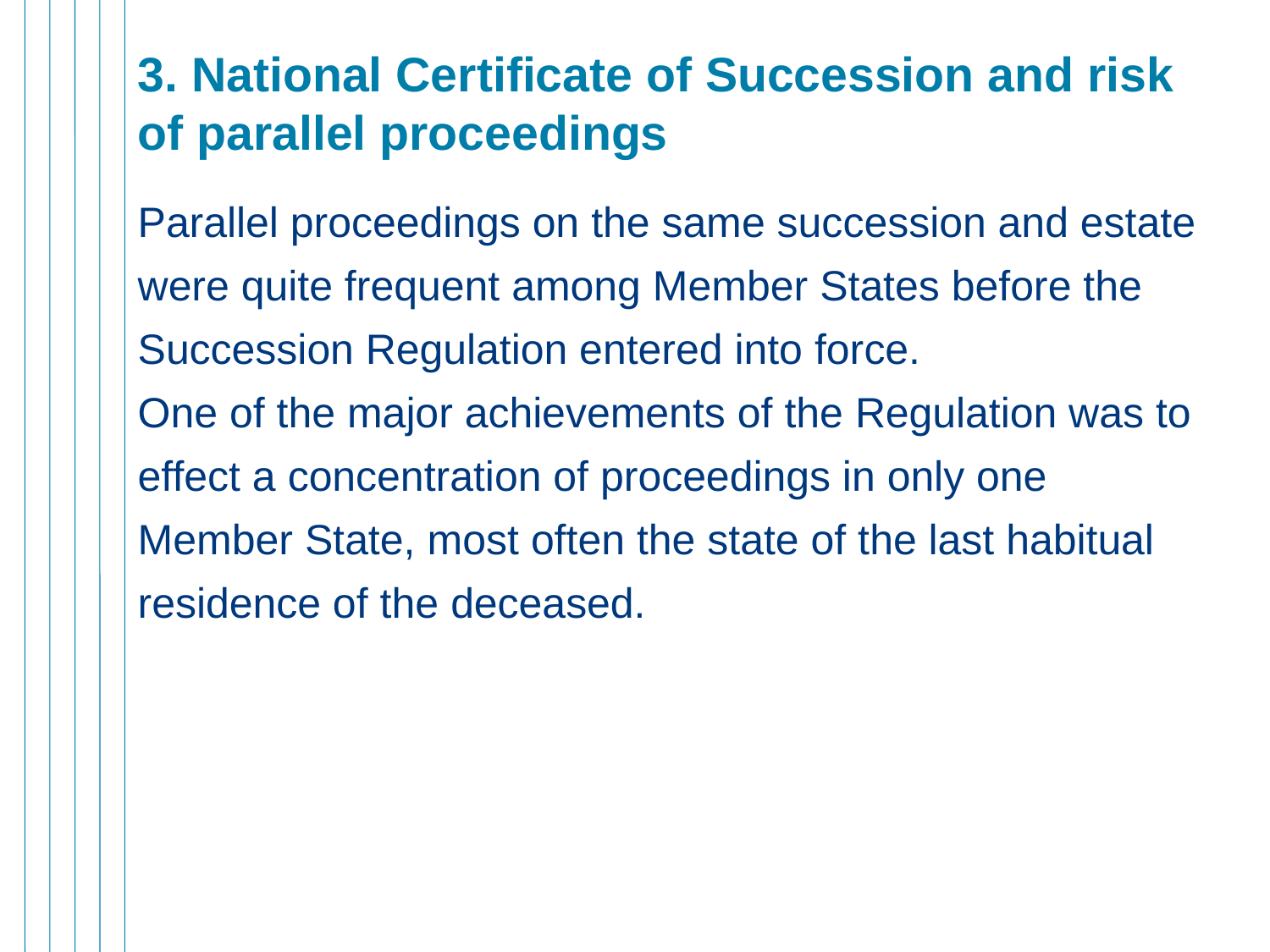

# 3. National Certificate of Succession and risk of parallel proceedings
Parallel proceedings on the same succession and estate were quite frequent among Member States before the Succession Regulation entered into force.
One of the major achievements of the Regulation was to effect a concentration of proceedings in only one Member State, most often the state of the last habitual residence of the deceased.